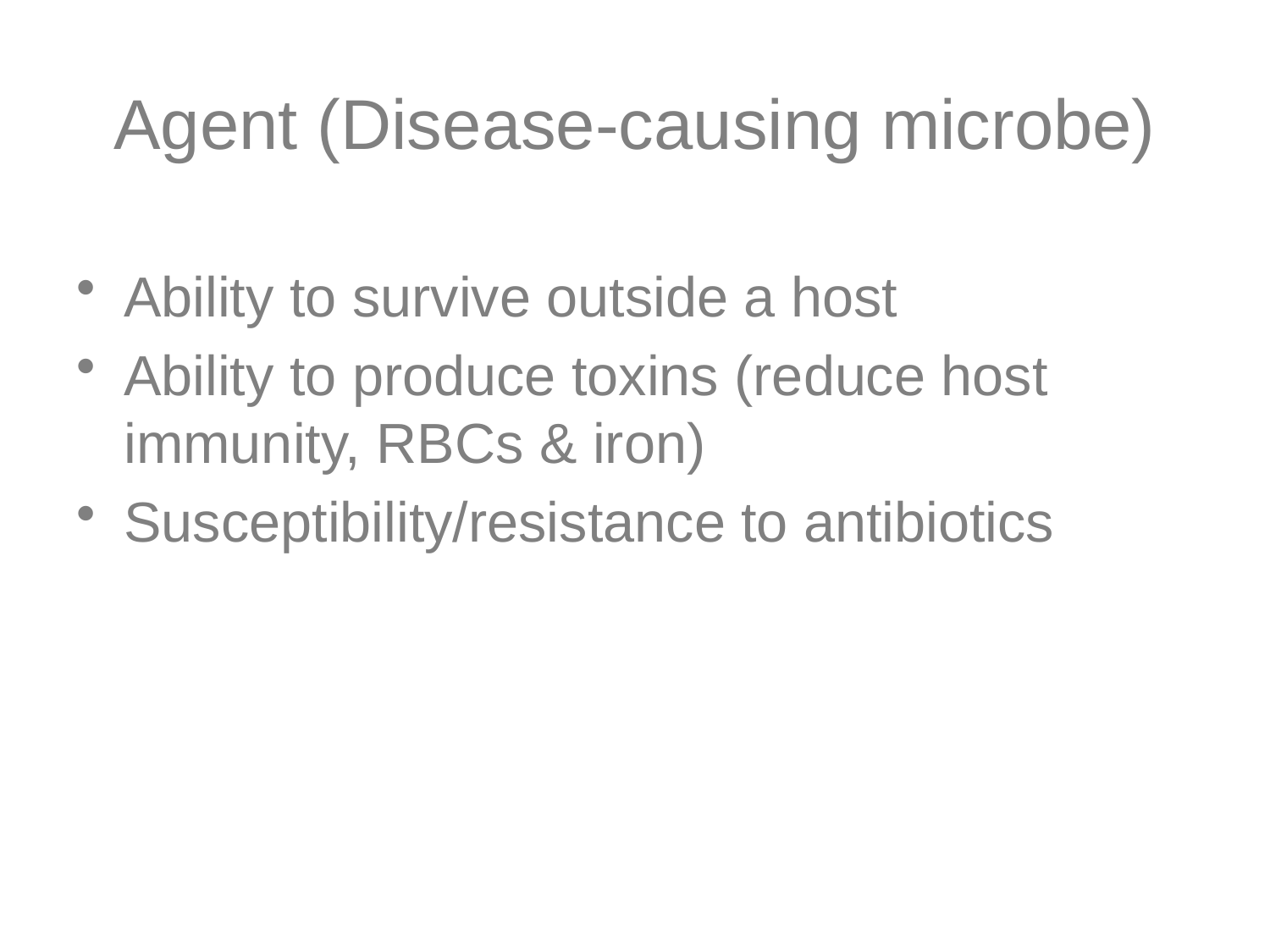

# Agent (Disease-causing microbe)
Ability to survive outside a host
Ability to produce toxins (reduce host immunity, RBCs & iron)
Susceptibility/resistance to antibiotics